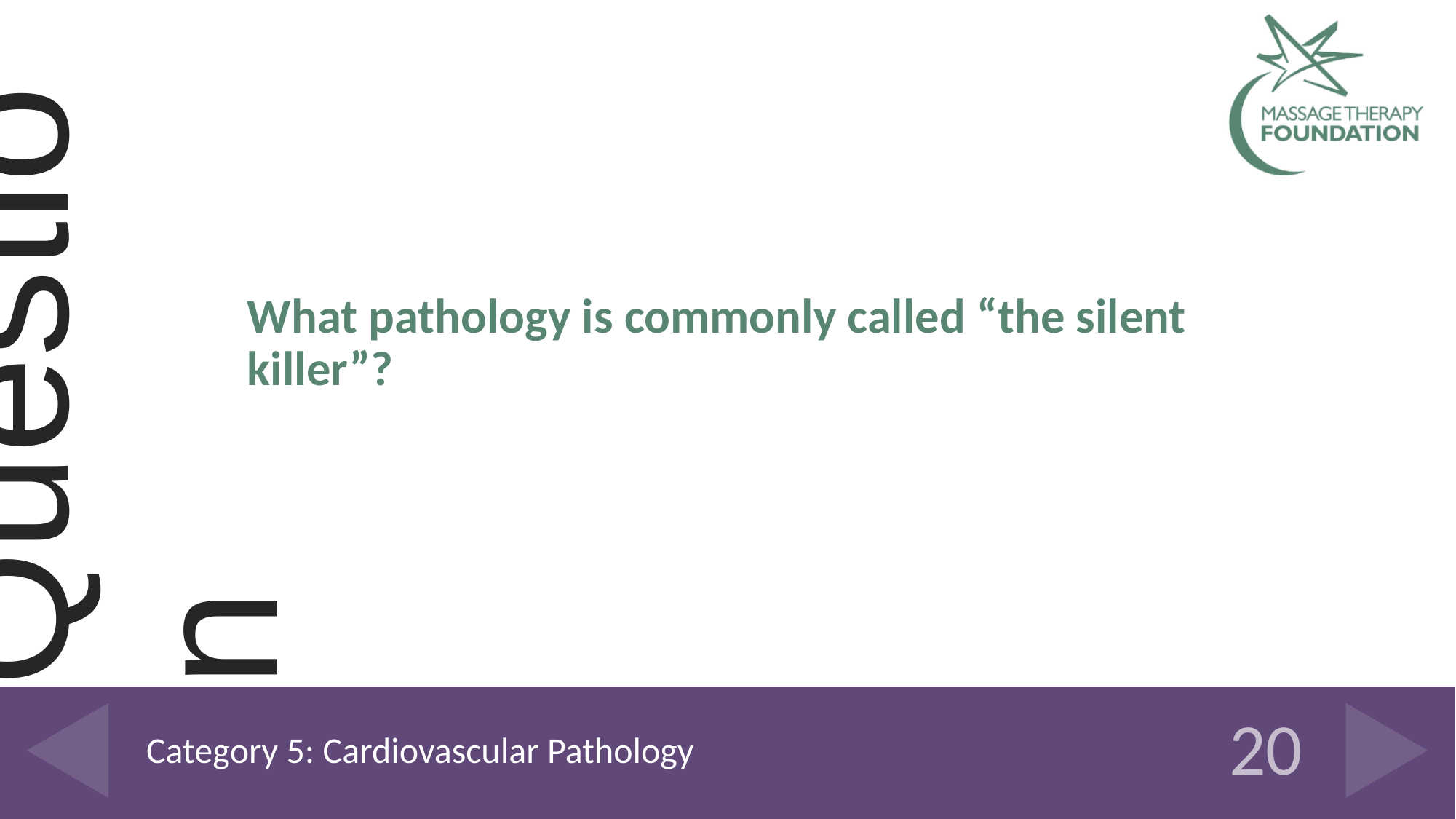

What pathology is commonly called “the silent killer”?
# Category 5: Cardiovascular Pathology
20